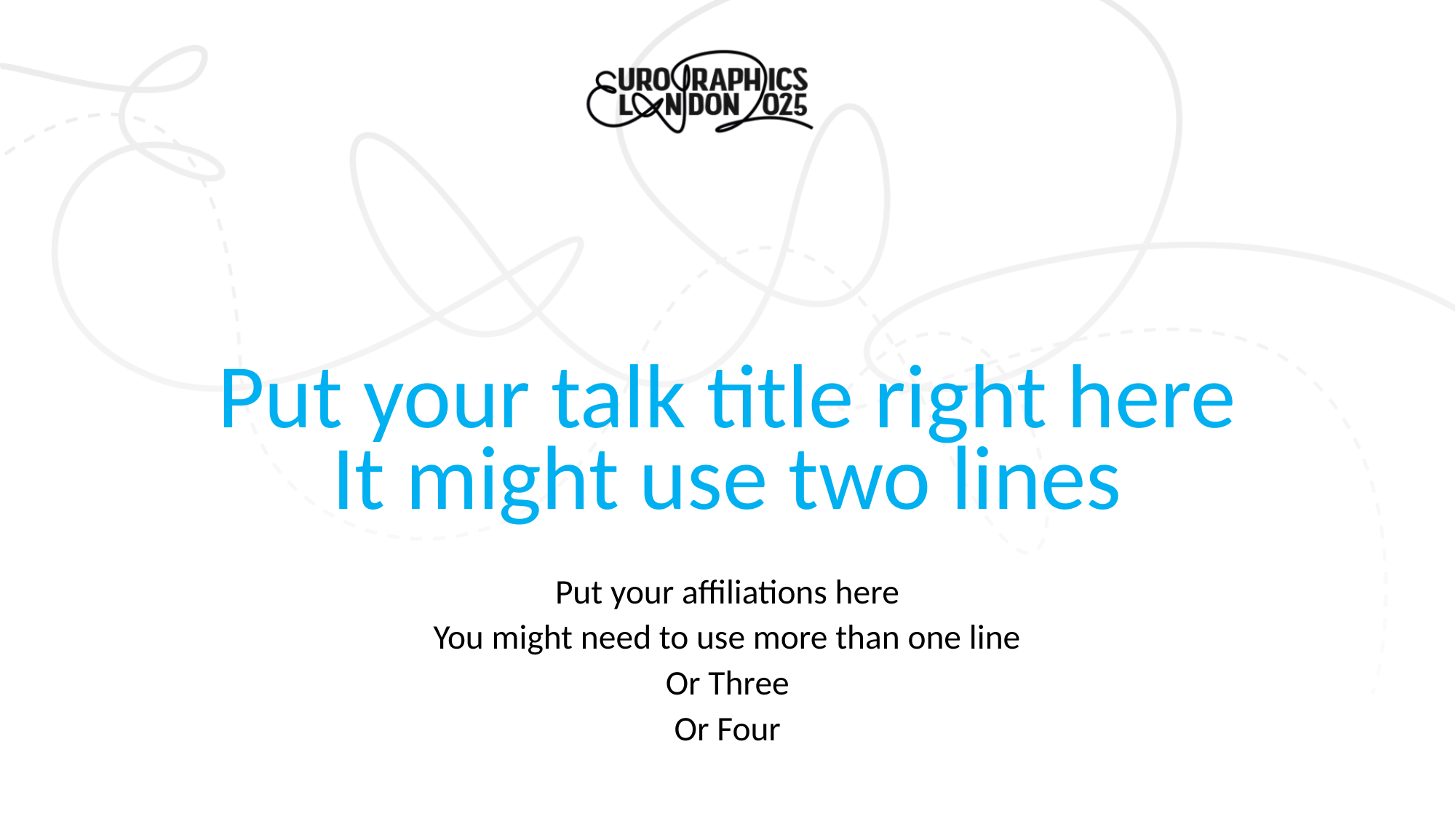

# Put your talk title right here It might use two lines
Put your affiliations here
You might need to use more than one line
Or Three
Or Four